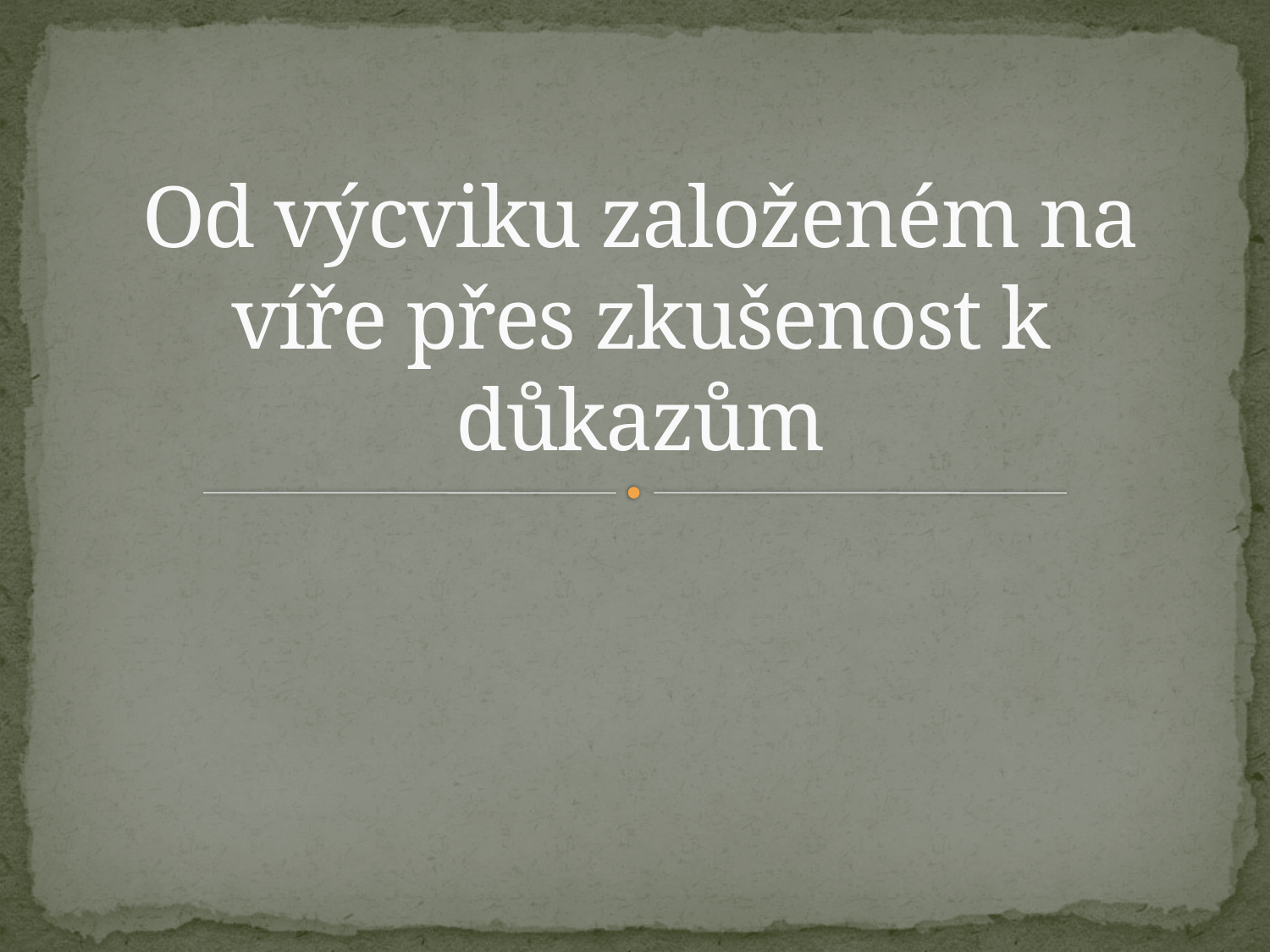

# Od výcviku založeném na víře přes zkušenost k důkazům